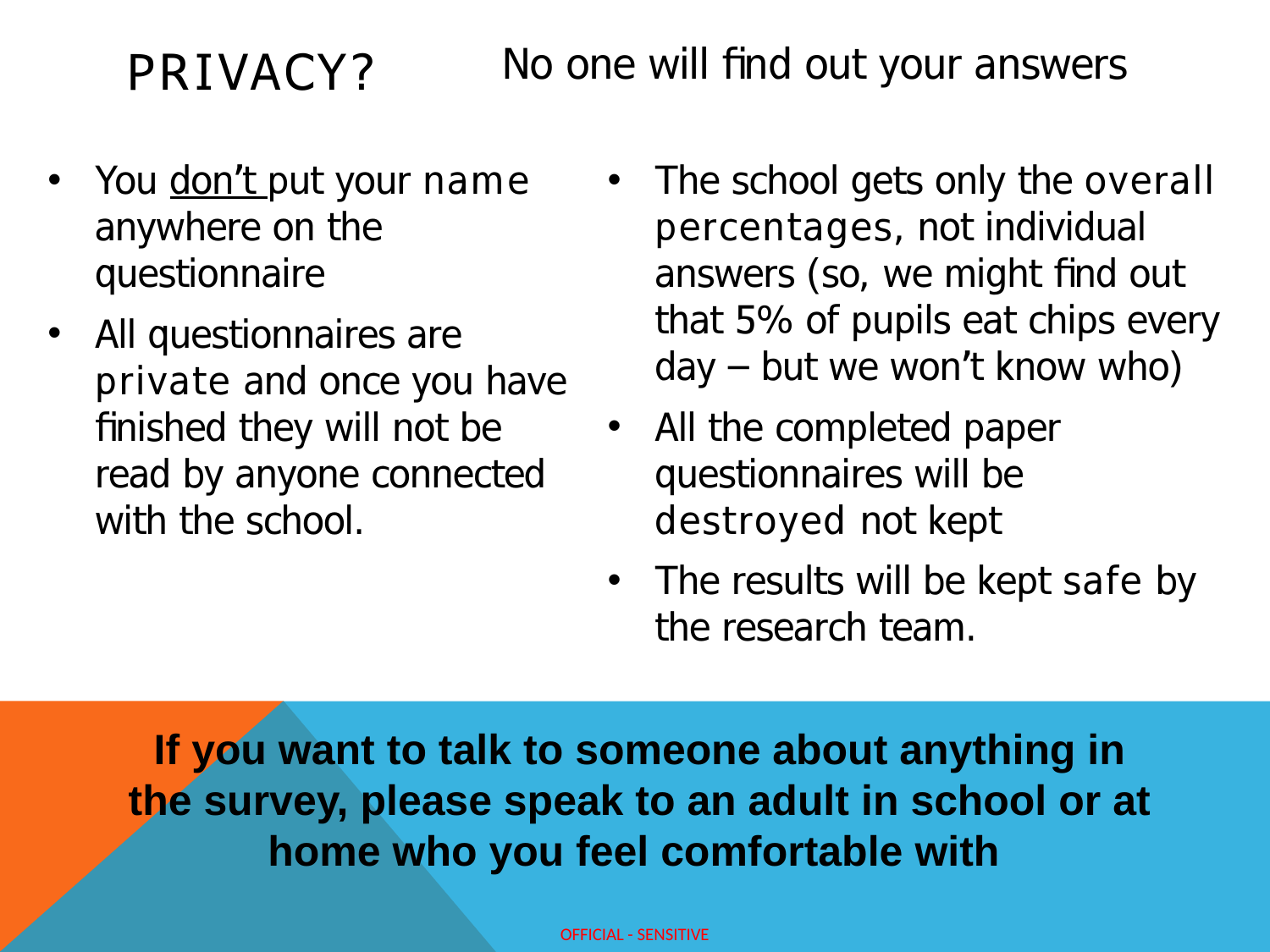

No one will find out your answers
# Privacy?
You don’t put your name anywhere on the questionnaire
All questionnaires are private and once you have finished they will not be read by anyone connected with the school.
The school gets only the overall percentages, not individual answers (so, we might find out that 5% of pupils eat chips every day – but we won’t know who)
All the completed paper questionnaires will be destroyed not kept
The results will be kept safe by the research team.
If you want to talk to someone about anything in the survey, please speak to an adult in school or at home who you feel comfortable with